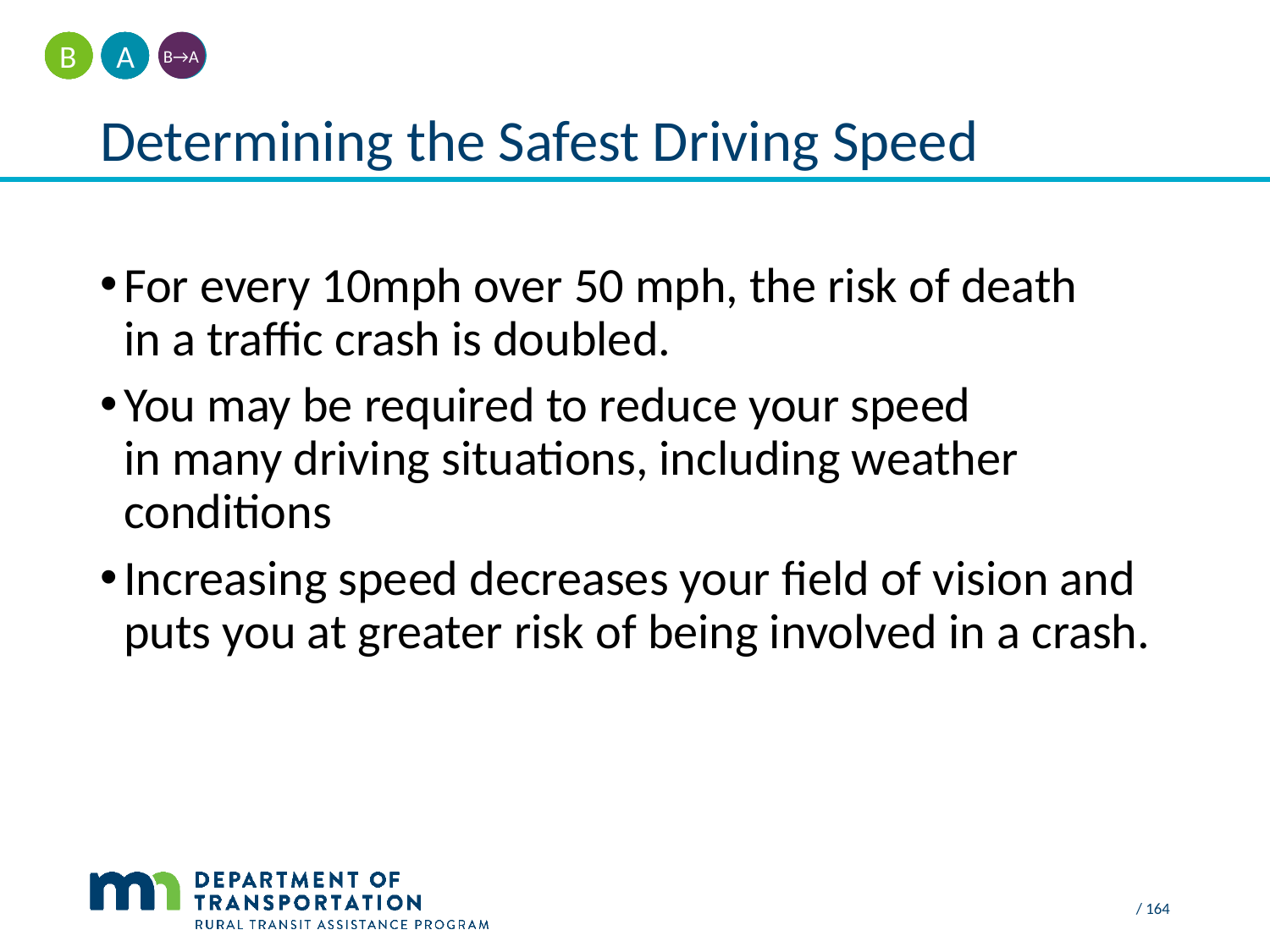

A
B

B→A
# Determining the Safest Driving Speeded
For every 10mph over 50 mph, the risk of death
in a traffic crash is doubled.
You may be required to reduce your speed
in many driving situations, including weather conditions
Increasing speed decreases your field of vision and puts you at greater risk of being involved in a crash.
 / 164